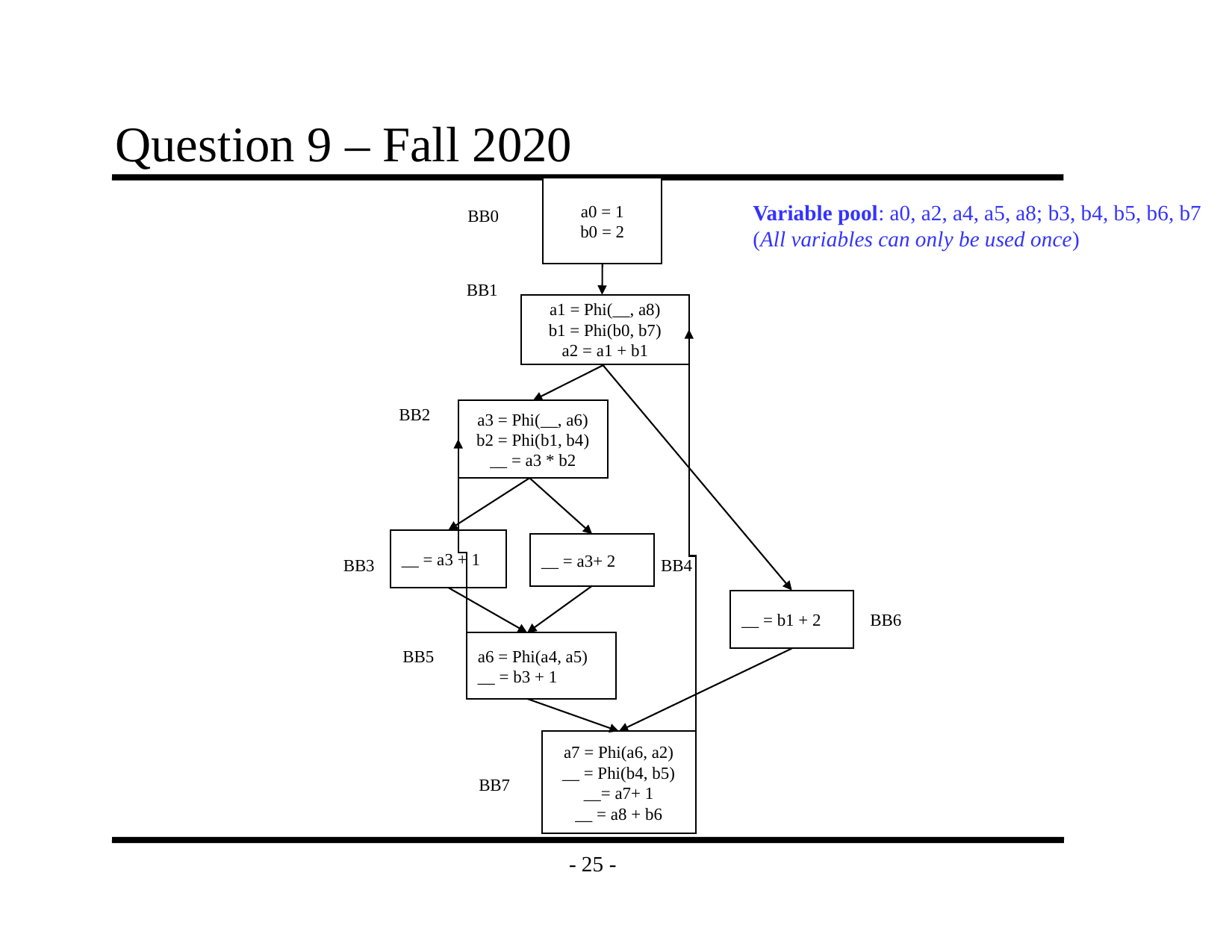

# Question 9 – Fall 2020
a0 = 1
b0 = 2
BB0
BB1
a1 = Phi(__, a8)
b1 = Phi(b0, b7)
a2 = a1 + b1
BB2
a3 = Phi(__, a6)
b2 = Phi(b1, b4)
__ = a3 * b2
__ = a3 + 1
__ = a3+ 2
BB3
BB4
__ = b1 + 2
BB6
a6 = Phi(a4, a5)
__ = b3 + 1
BB5
a7 = Phi(a6, a2)
__ = Phi(b4, b5)
__= a7+ 1
__ = a8 + b6
BB7

Variable pool: a0, a2, a4, a5, a8; b3, b4, b5, b6, b7
(All variables can only be used once)